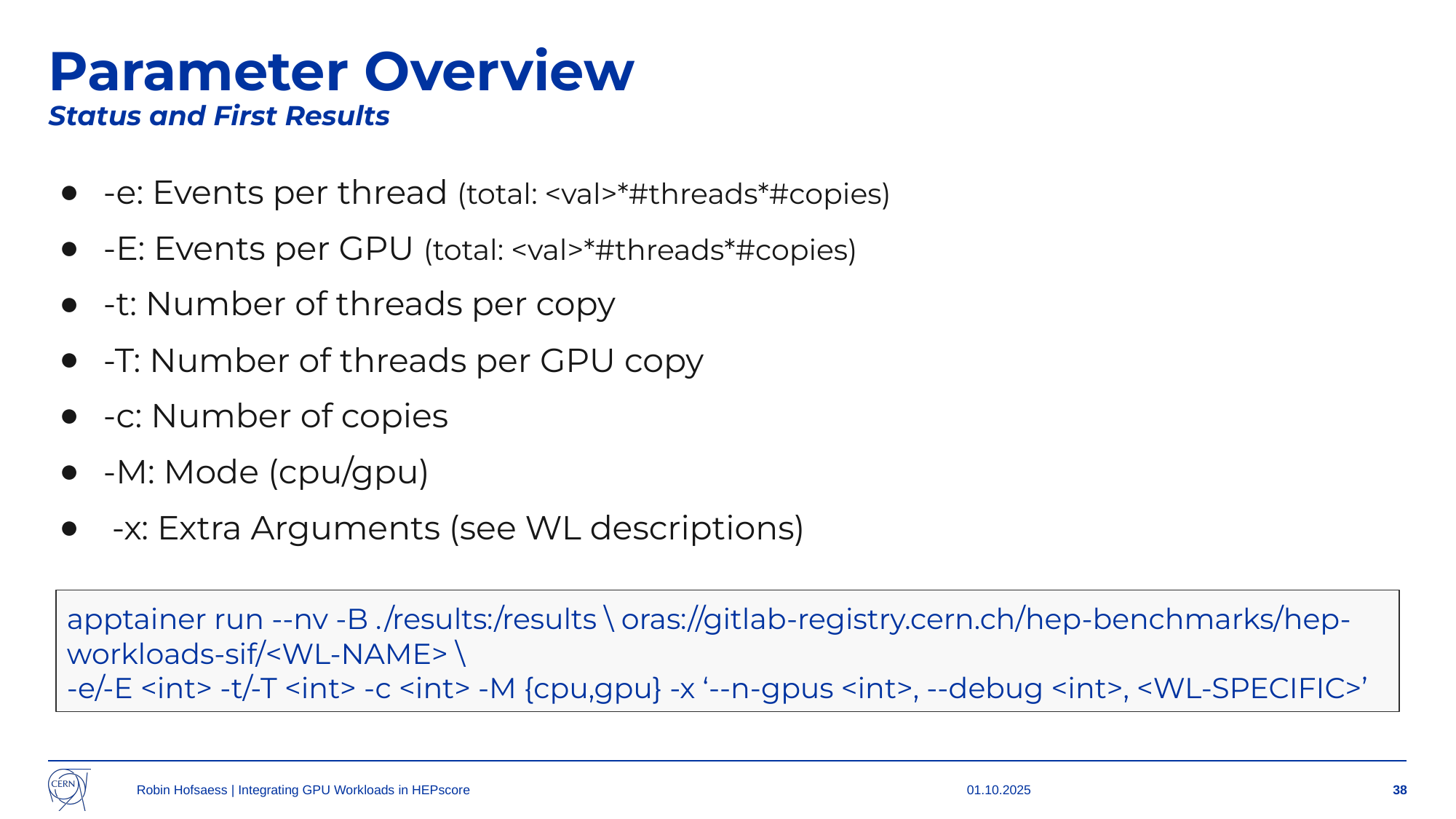

# Parameter Overview
Status and First Results
-e: Events per thread (total: <val>*#threads*#copies)
-E: Events per GPU (total: <val>*#threads*#copies)
-t: Number of threads per copy
-T: Number of threads per GPU copy
-c: Number of copies
-M: Mode (cpu/gpu)
 -x: Extra Arguments (see WL descriptions)
apptainer run --nv -B ./results:/results \ oras://gitlab-registry.cern.ch/hep-benchmarks/hep-workloads-sif/<WL-NAME> \
-e/-E <int> -t/-T <int> -c <int> -M {cpu,gpu} -x ‘--n-gpus <int>, --debug <int>, <WL-SPECIFIC>’

Robin Hofsaess | Integrating GPU Workloads in HEPscore
01.10.2025
38